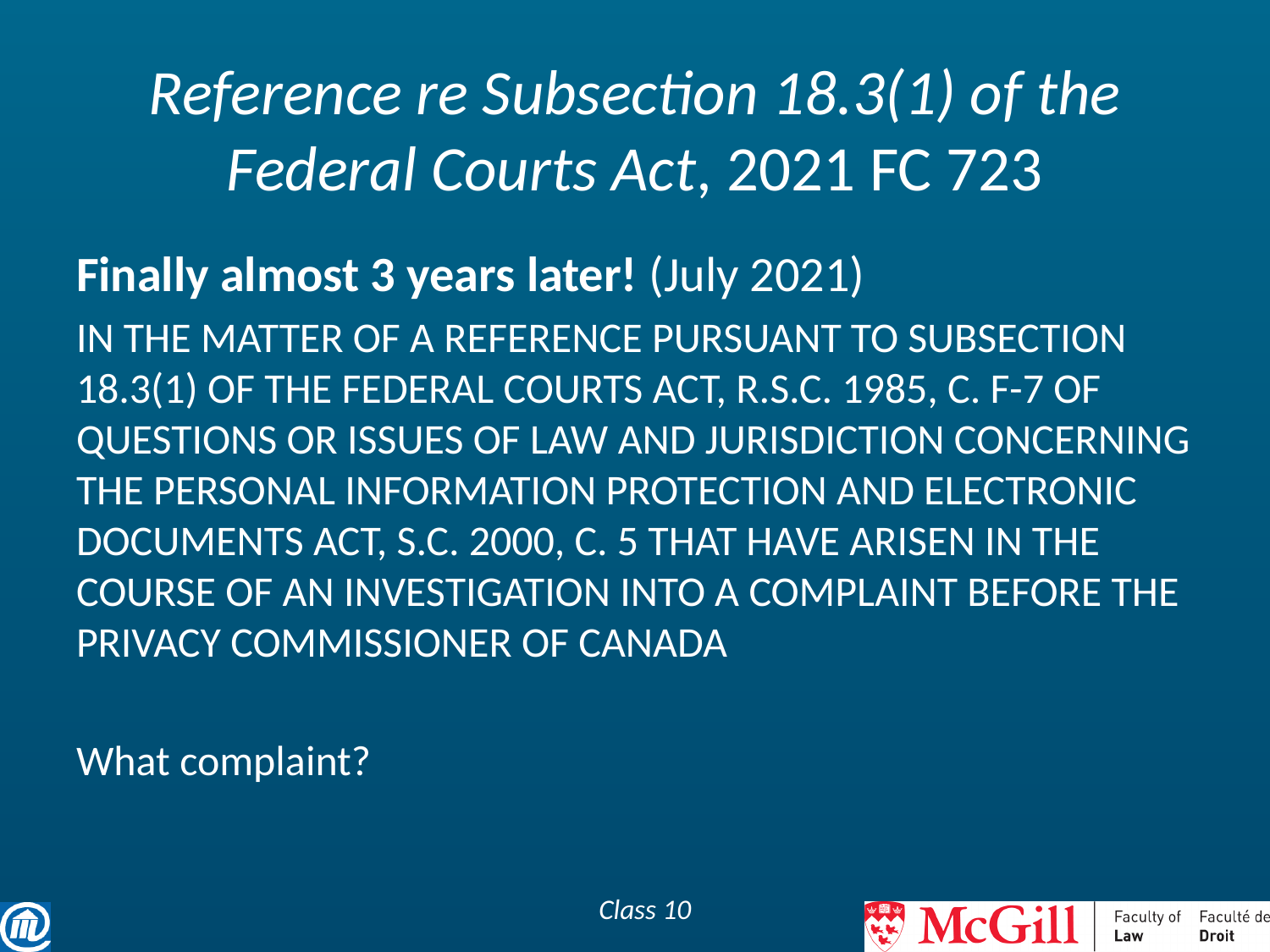

# Reference re Subsection 18.3(1) of the Federal Courts Act, 2021 FC 723
Finally almost 3 years later! (July 2021)
IN THE MATTER OF A REFERENCE PURSUANT TO SUBSECTION 18.3(1) OF THE FEDERAL COURTS ACT, R.S.C. 1985, C. F-7 OF QUESTIONS OR ISSUES OF LAW AND JURISDICTION CONCERNING THE PERSONAL INFORMATION PROTECTION AND ELECTRONIC DOCUMENTS ACT, S.C. 2000, C. 5 THAT HAVE ARISEN IN THE COURSE OF AN INVESTIGATION INTO A COMPLAINT BEFORE THE PRIVACY COMMISSIONER OF CANADA

What complaint?
Class 10